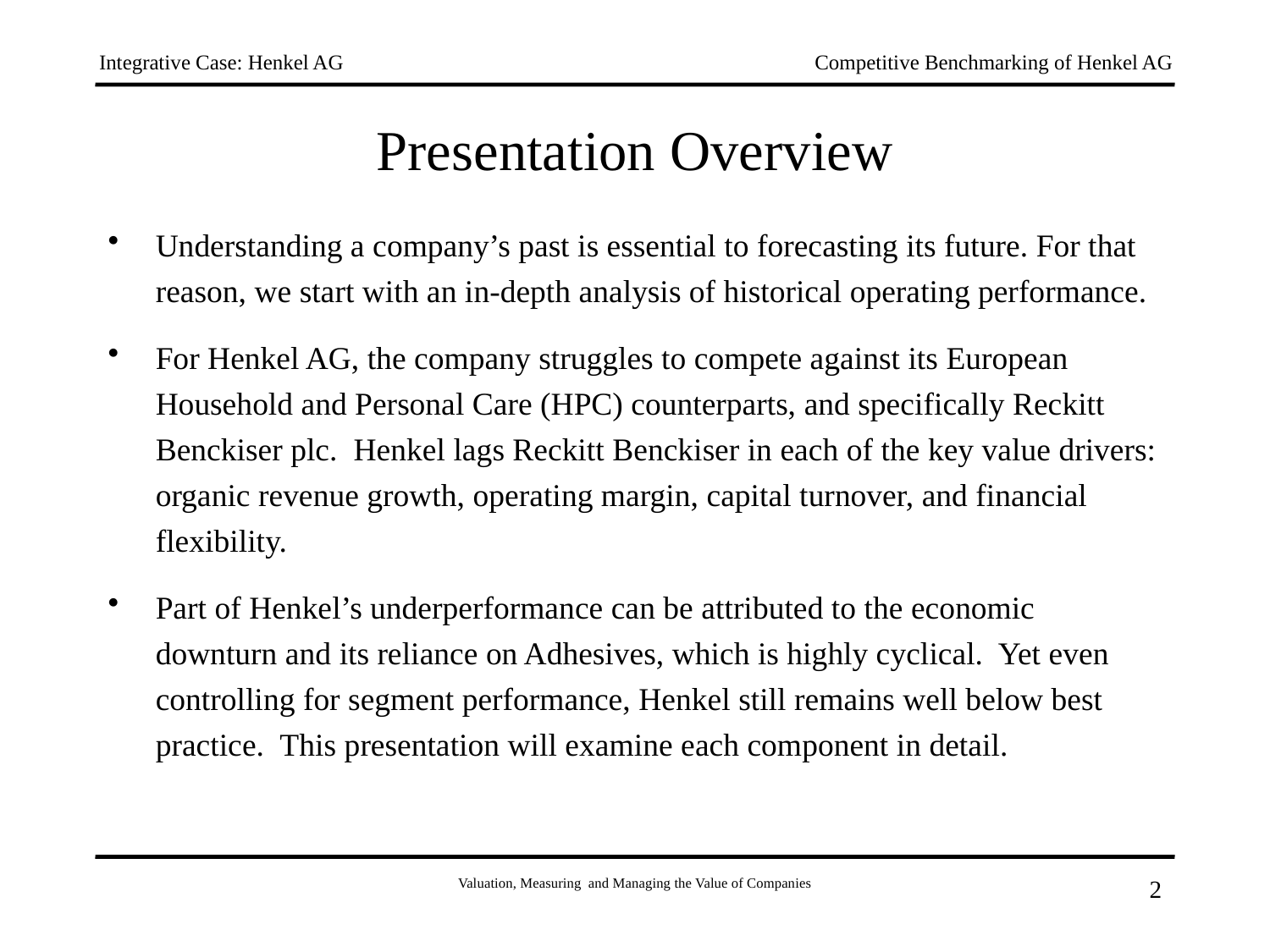

# Presentation Overview
Understanding a company’s past is essential to forecasting its future. For that reason, we start with an in-depth analysis of historical operating performance.
For Henkel AG, the company struggles to compete against its European Household and Personal Care (HPC) counterparts, and specifically Reckitt Benckiser plc.  Henkel lags Reckitt Benckiser in each of the key value drivers: organic revenue growth, operating margin, capital turnover, and financial flexibility.
Part of Henkel’s underperformance can be attributed to the economic downturn and its reliance on Adhesives, which is highly cyclical.  Yet even controlling for segment performance, Henkel still remains well below best practice.  This presentation will examine each component in detail.
Valuation, Measuring  and Managing the Value of Companies
2